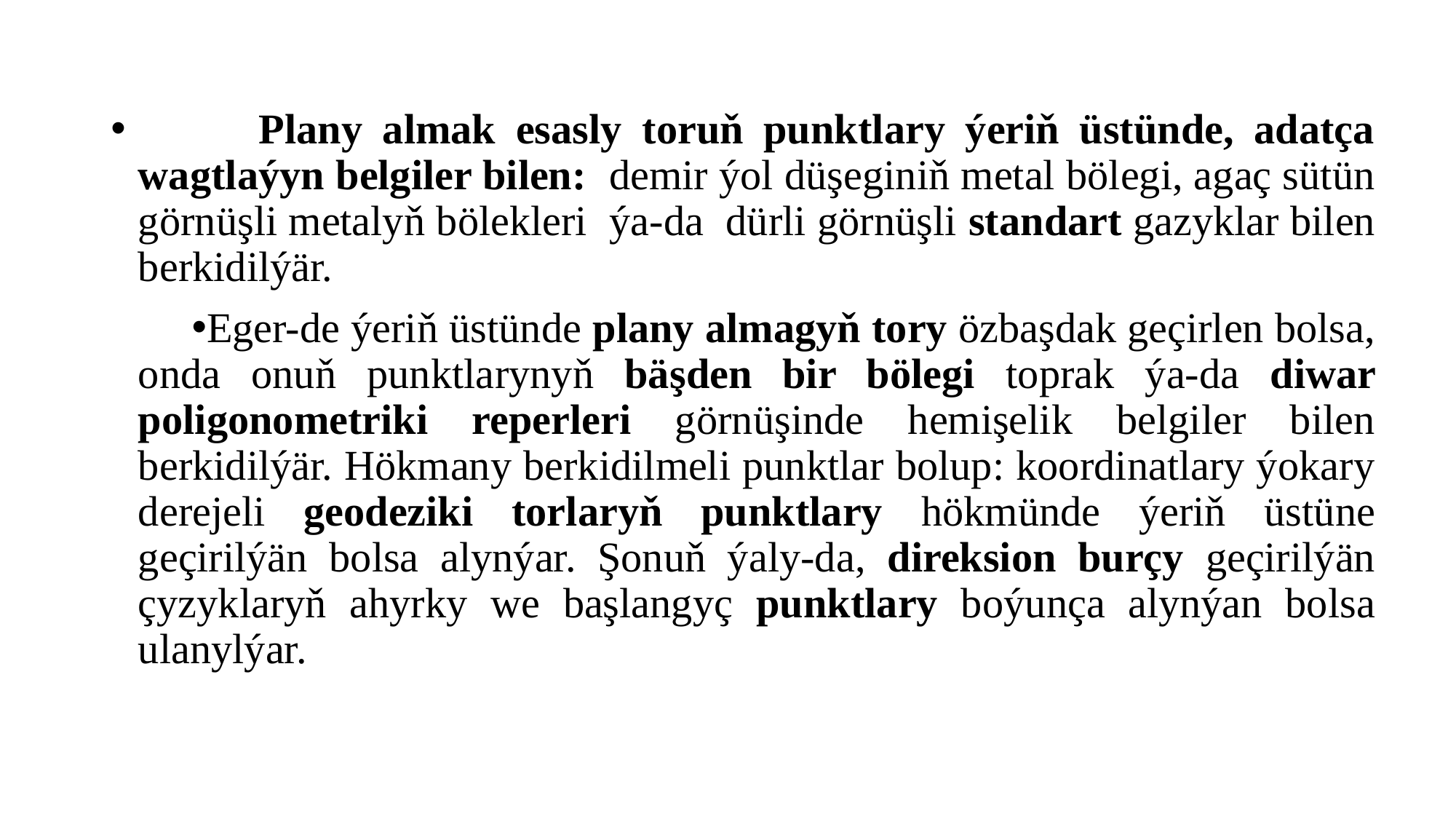

#
      Plany almak esasly toruň punktlary ýeriň üstünde, adatça wagtlaýyn belgiler bilen:  demir ýol düşeginiň metal bölegi, agaç sütün görnüşli metalyň bölekleri  ýa-da  dürli görnüşli standart gazyklar bilen berkidilýär.
Eger-de ýeriň üstünde plany almagyň tory özbaşdak geçirlen bolsa, onda onuň punktlarynyň bäşden bir bölegi toprak ýa-da diwar poligonometriki reperleri görnüşinde hemişelik belgiler bilen berkidilýär. Hökmany berkidilmeli punktlar bolup: koordinatlary ýokary derejeli geodeziki torlaryň punktlary hökmünde ýeriň üstüne geçirilýän bolsa alynýar. Şonuň ýaly-da, direksion burçy geçirilýän çyzyklaryň ahyrky we başlangyç punktlary boýunça alynýan bolsa ulanylýar.